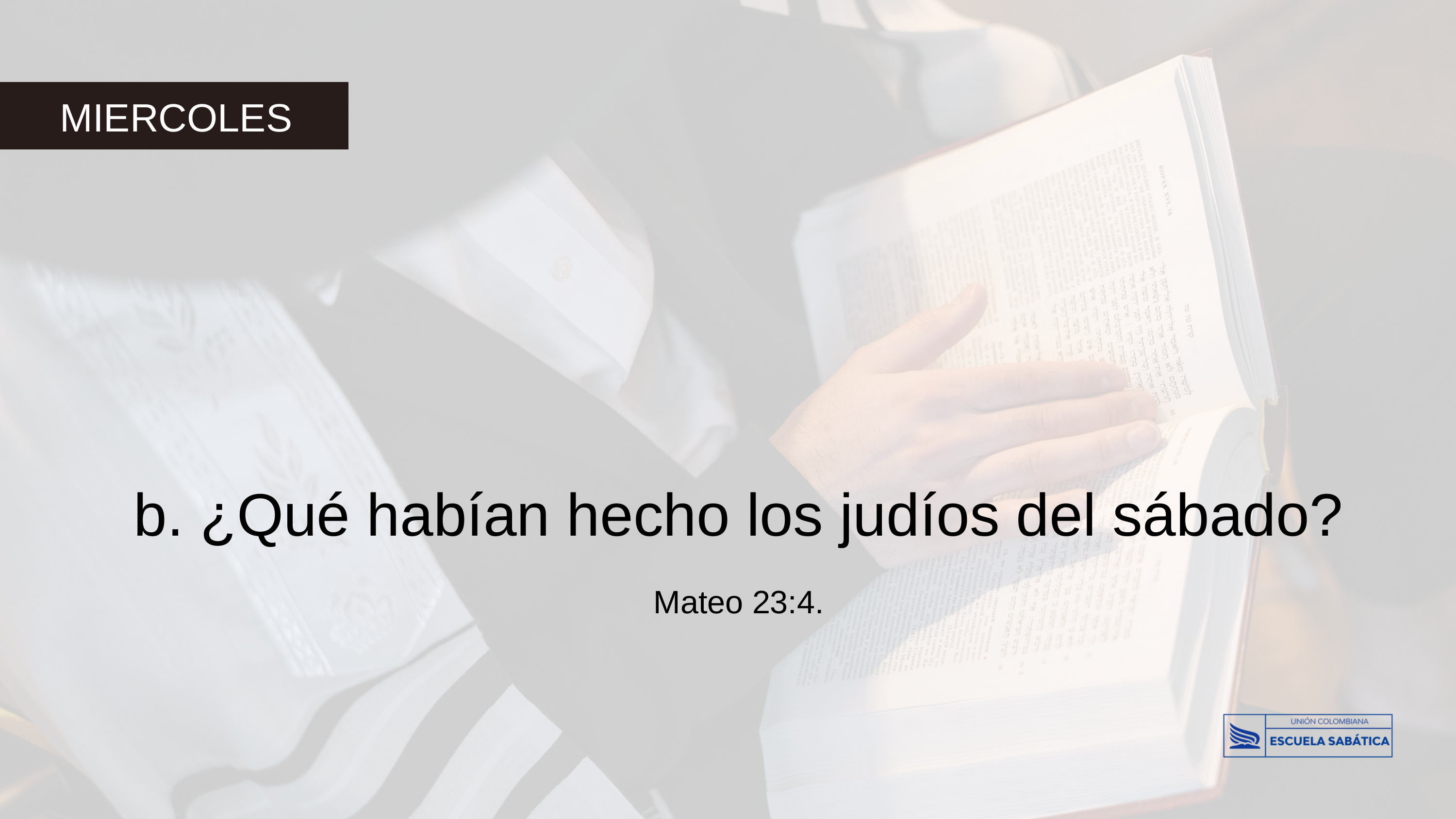

MIERCOLES
b. ¿Qué habían hecho los judíos del sábado? Mateo 23:4.